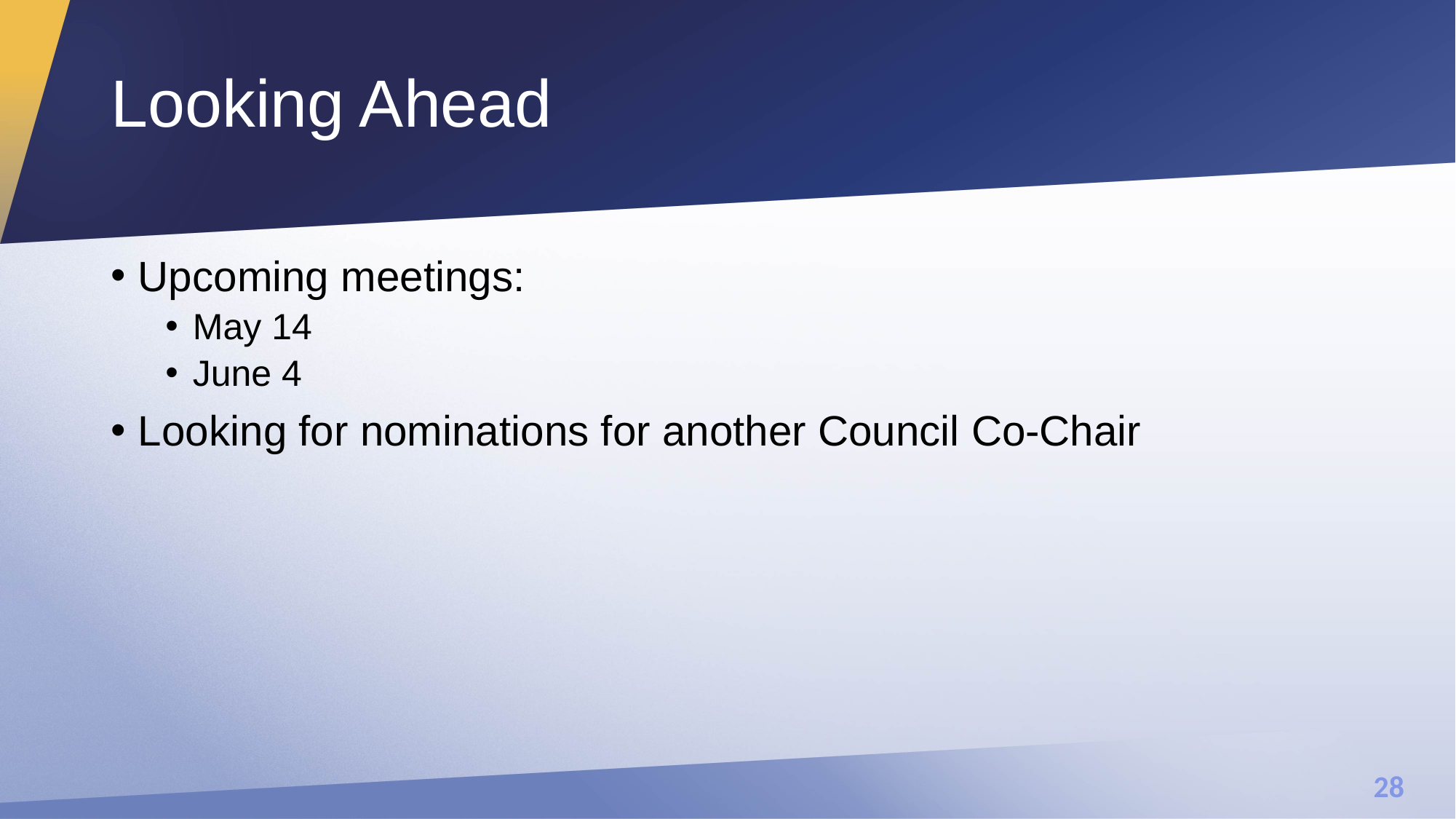

# Looking Ahead
Upcoming meetings:
May 14
June 4
Looking for nominations for another Council Co-Chair